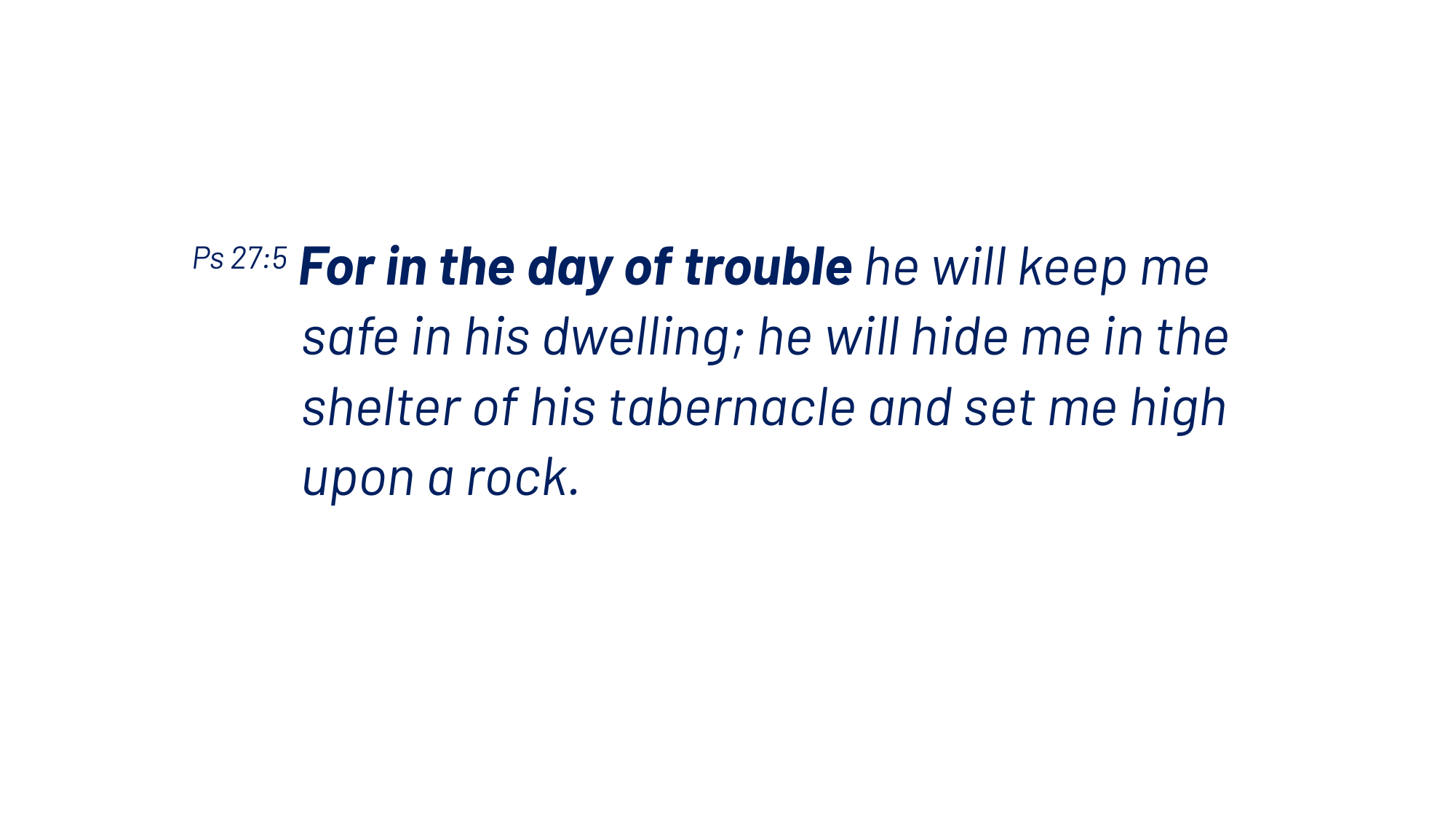

Ps 27:5 For in the day of trouble he will keep me safe in his dwelling; he will hide me in the shelter of his tabernacle and set me high upon a rock.